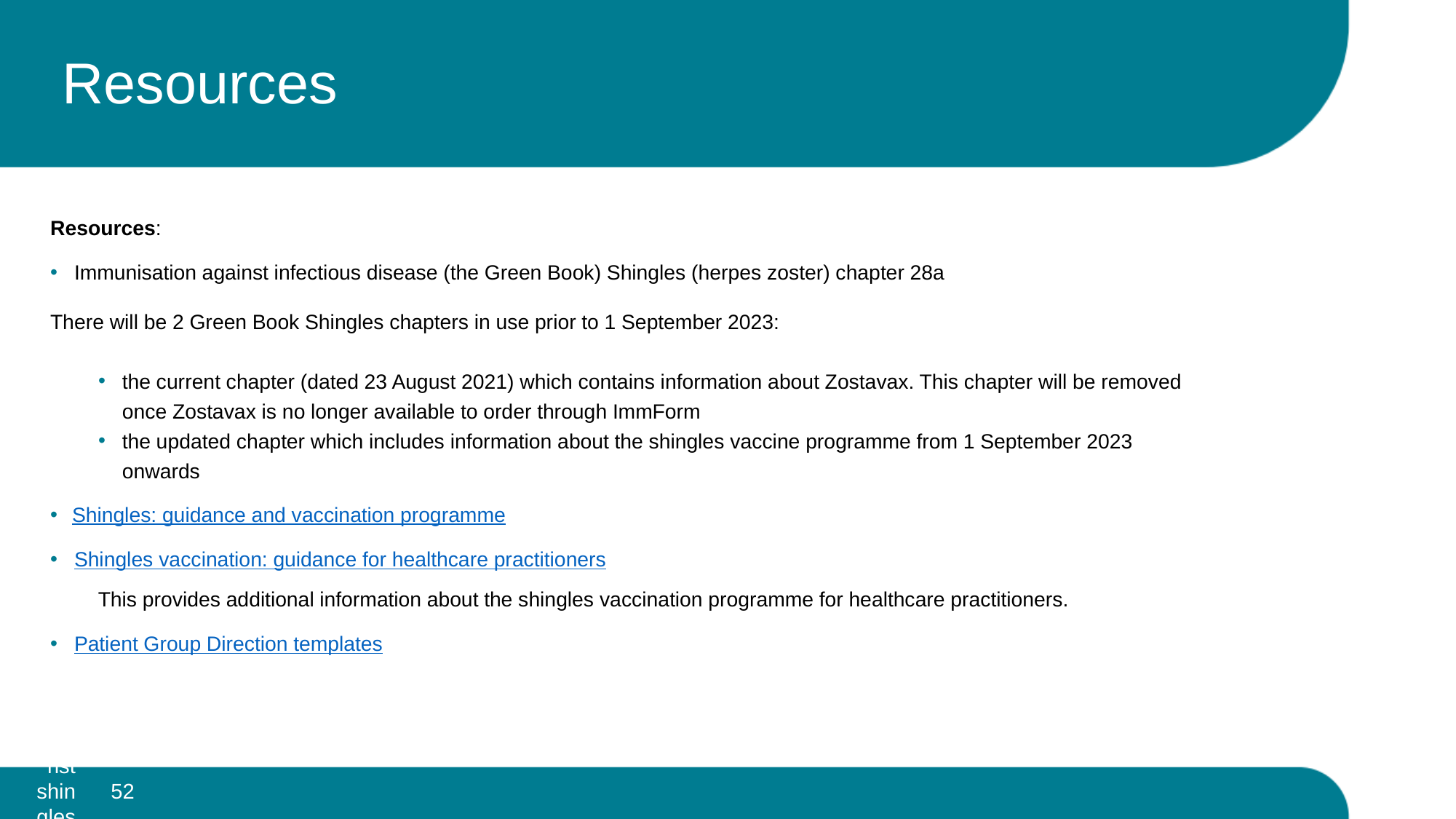

# Resources
Resources:

Immunisation against infectious disease (the Green Book) Shingles (herpes zoster) chapter 28a

There will be 2 Green Book Shingles chapters in use prior to 1 September 2023:

the current chapter (dated 23 August 2021) which contains information about Zostavax. This chapter will be removed once Zostavax is no longer available to order through ImmForm
the updated chapter which includes information about the shingles vaccine programme from 1 September 2023 onwards

   Shingles: guidance and vaccination programme

Shingles vaccination: guidance for healthcare practitioners

This provides additional information about the shingles vaccination programme for healthcare practitioners.

Patient Group Direction templates

52

Vaccination against shingles (Herpes Zoster)